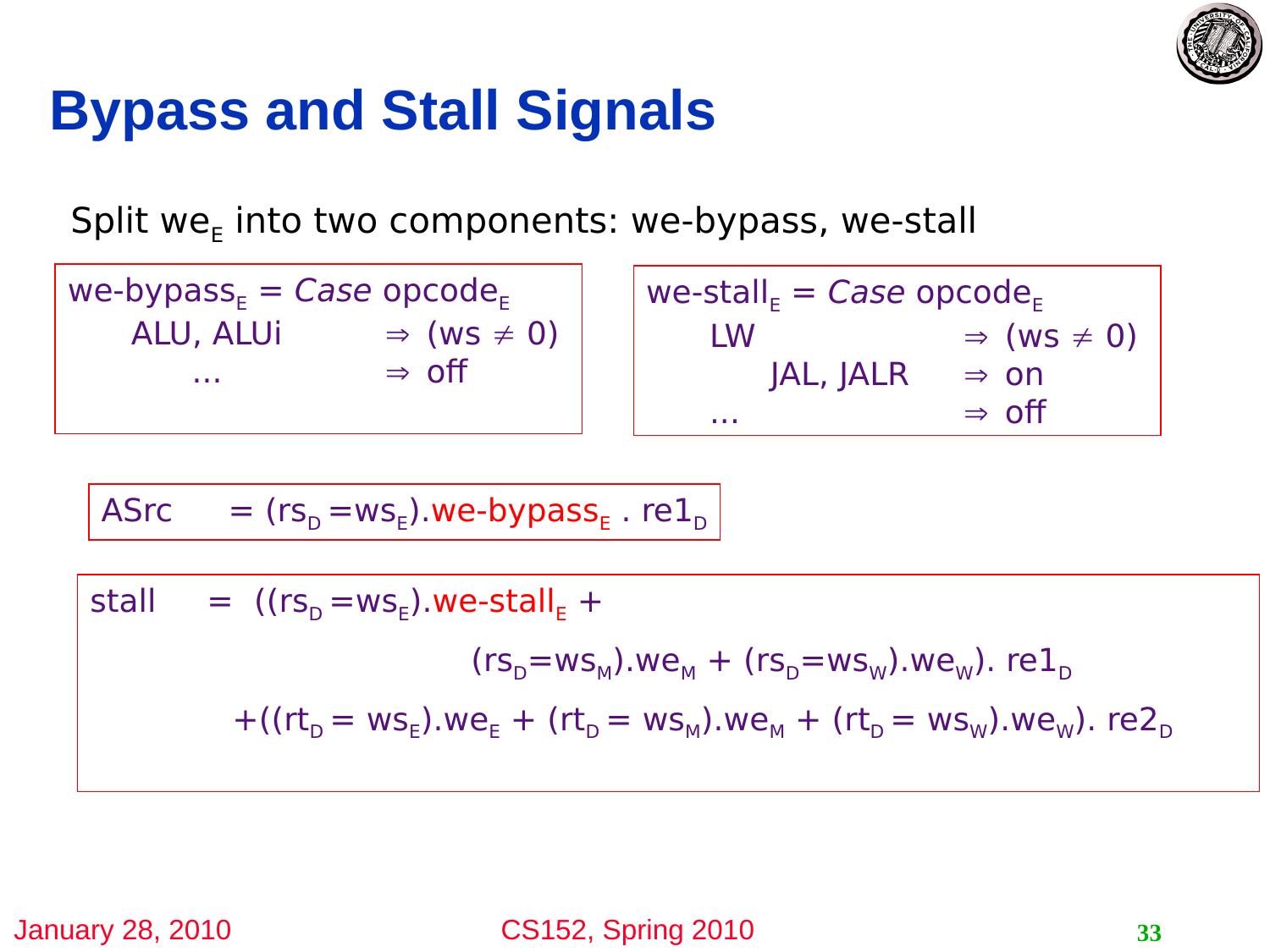

# Bypass and Stall Signals
Split weE into two components: we-bypass, we-stall
we-bypassE = Case opcodeE
ALU, ALUi	⇒ (ws ≠ 0)
      ... 		⇒ off

we-stallE = Case opcodeE
LW 		⇒ (ws ≠ 0)
      JAL, JALR	⇒ on
... 		⇒ off
ASrc 	= (rsD =wsE).we-bypassE . re1D
stall     =  ((rsD =wsE).we-stallE +
			(rsD=wsM).weM + (rsD=wsW).weW). re1D
              +((rtD = wsE).weE + (rtD = wsM).weM + (rtD = wsW).weW). re2D
33